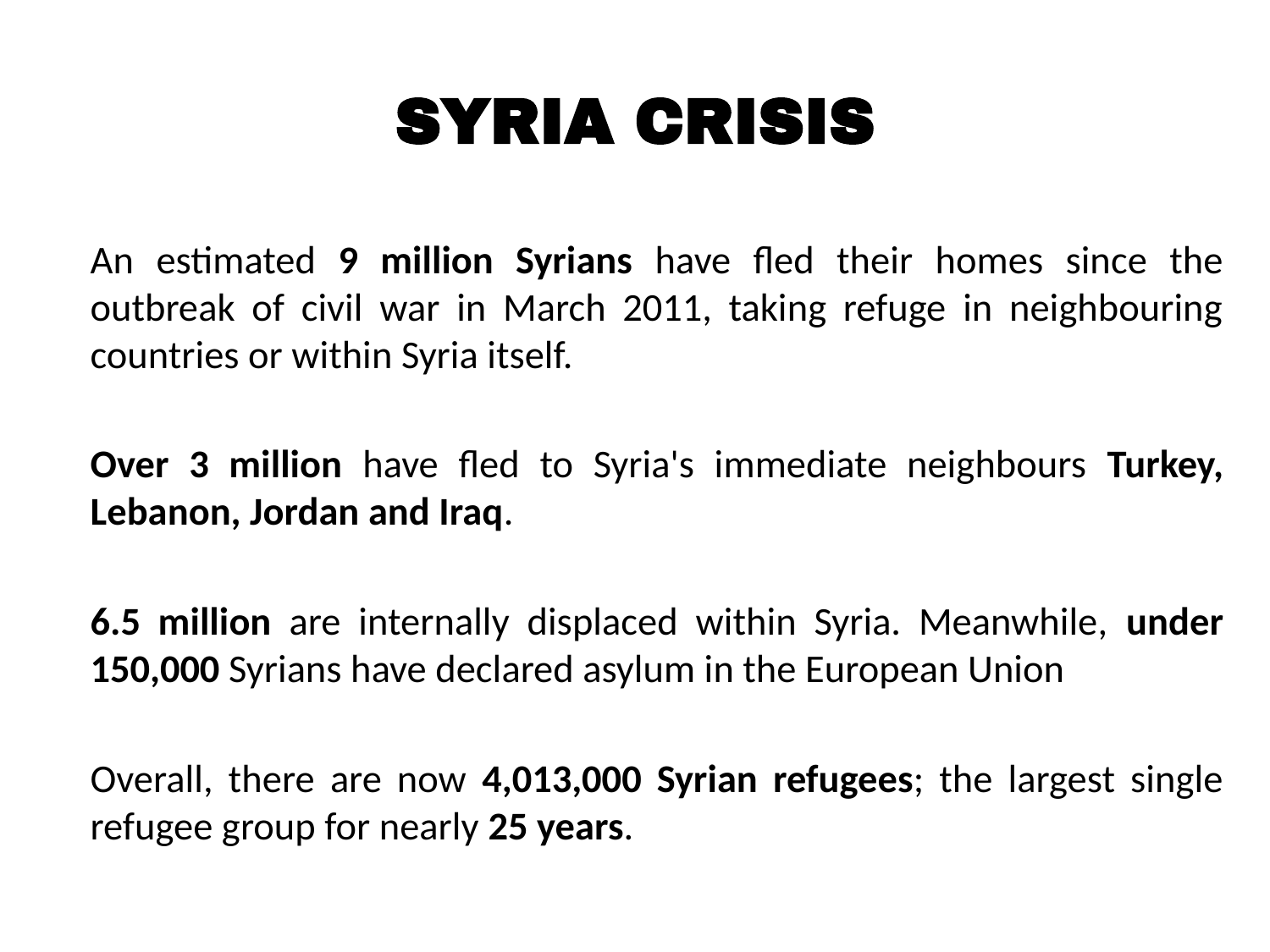

# SYRIA CRISIS
	An estimated 9 million Syrians have fled their homes since the outbreak of civil war in March 2011, taking refuge in neighbouring countries or within Syria itself.

	Over 3 million have fled to Syria's immediate neighbours Turkey, Lebanon, Jordan and Iraq.

	6.5 million are internally displaced within Syria. Meanwhile, under 150,000 Syrians have declared asylum in the European Union

	Overall, there are now 4,013,000 Syrian refugees; the largest single refugee group for nearly 25 years.